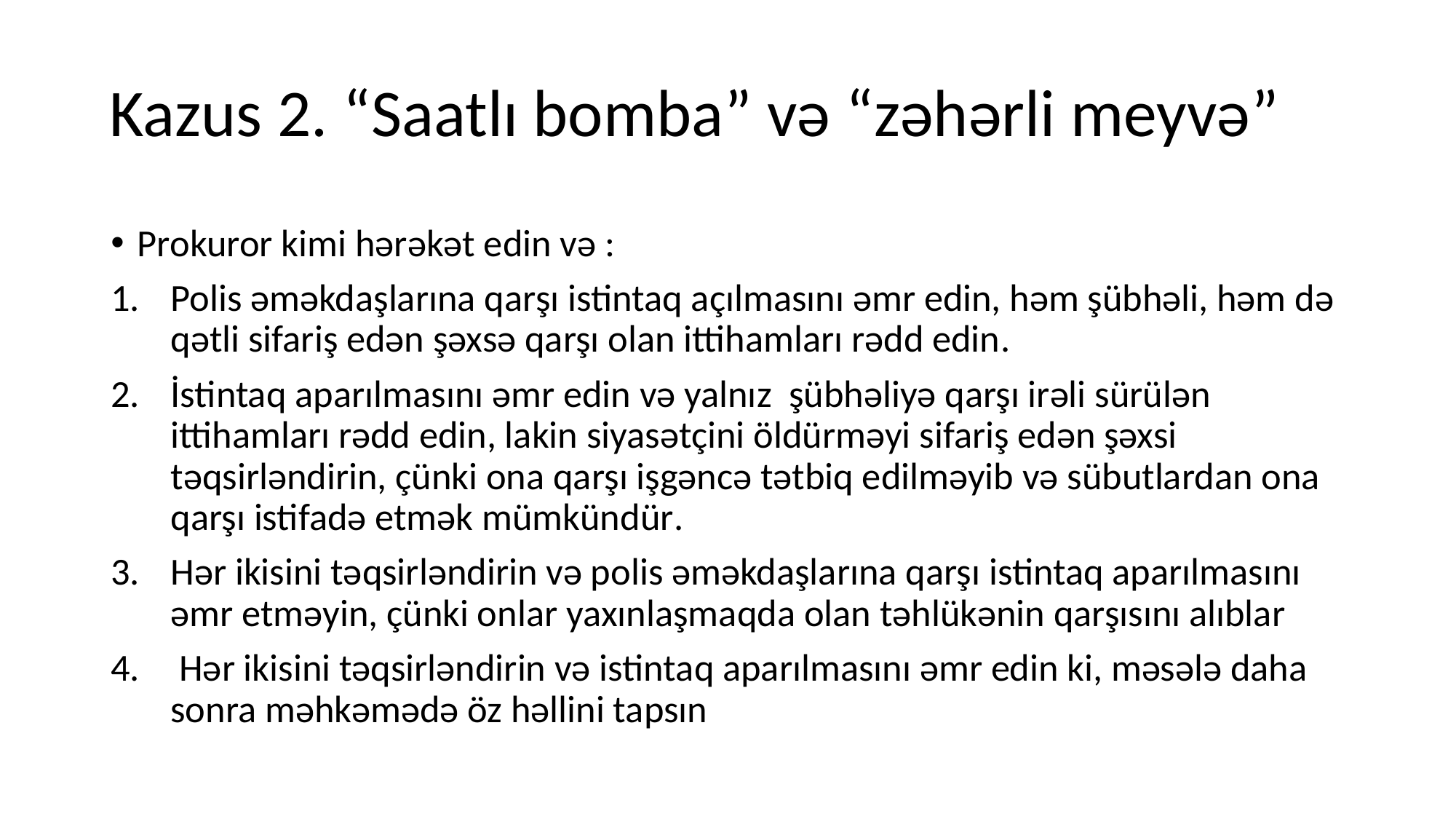

# Kazus 2. “Saatlı bomba” və “zəhərli meyvə”
Prokuror kimi hərəkət edin və :
Polis əməkdaşlarına qarşı istintaq açılmasını əmr edin, həm şübhəli, həm də qətli sifariş edən şəxsə qarşı olan ittihamları rədd edin.
İstintaq aparılmasını əmr edin və yalnız  şübhəliyə qarşı irəli sürülən ittihamları rədd edin, lakin siyasətçini öldürməyi sifariş edən şəxsi təqsirləndirin, çünki ona qarşı işgəncə tətbiq edilməyib və sübutlardan ona qarşı istifadə etmək mümkündür.
Hər ikisini təqsirləndirin və polis əməkdaşlarına qarşı istintaq aparılmasını əmr etməyin, çünki onlar yaxınlaşmaqda olan təhlükənin qarşısını alıblar
 Hər ikisini təqsirləndirin və istintaq aparılmasını əmr edin ki, məsələ daha sonra məhkəmədə öz həllini tapsın